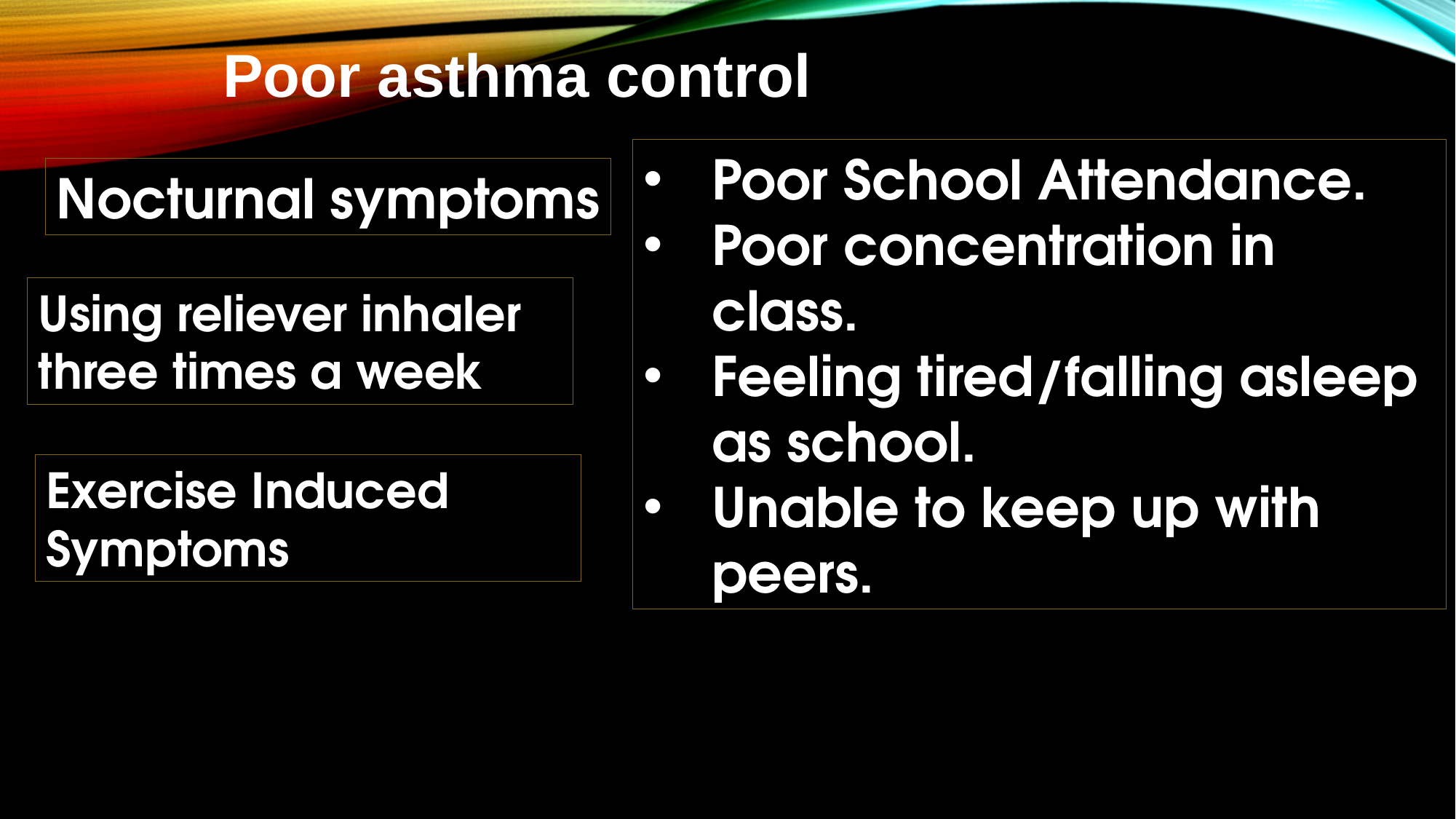

Poor asthma control

Poor School Attendance.
Poor concentration in class.
Feeling tired/falling asleep as school.
Unable to keep up with peers.
Nocturnal symptoms
Using reliever inhaler three times a week
Exercise Induced Symptoms